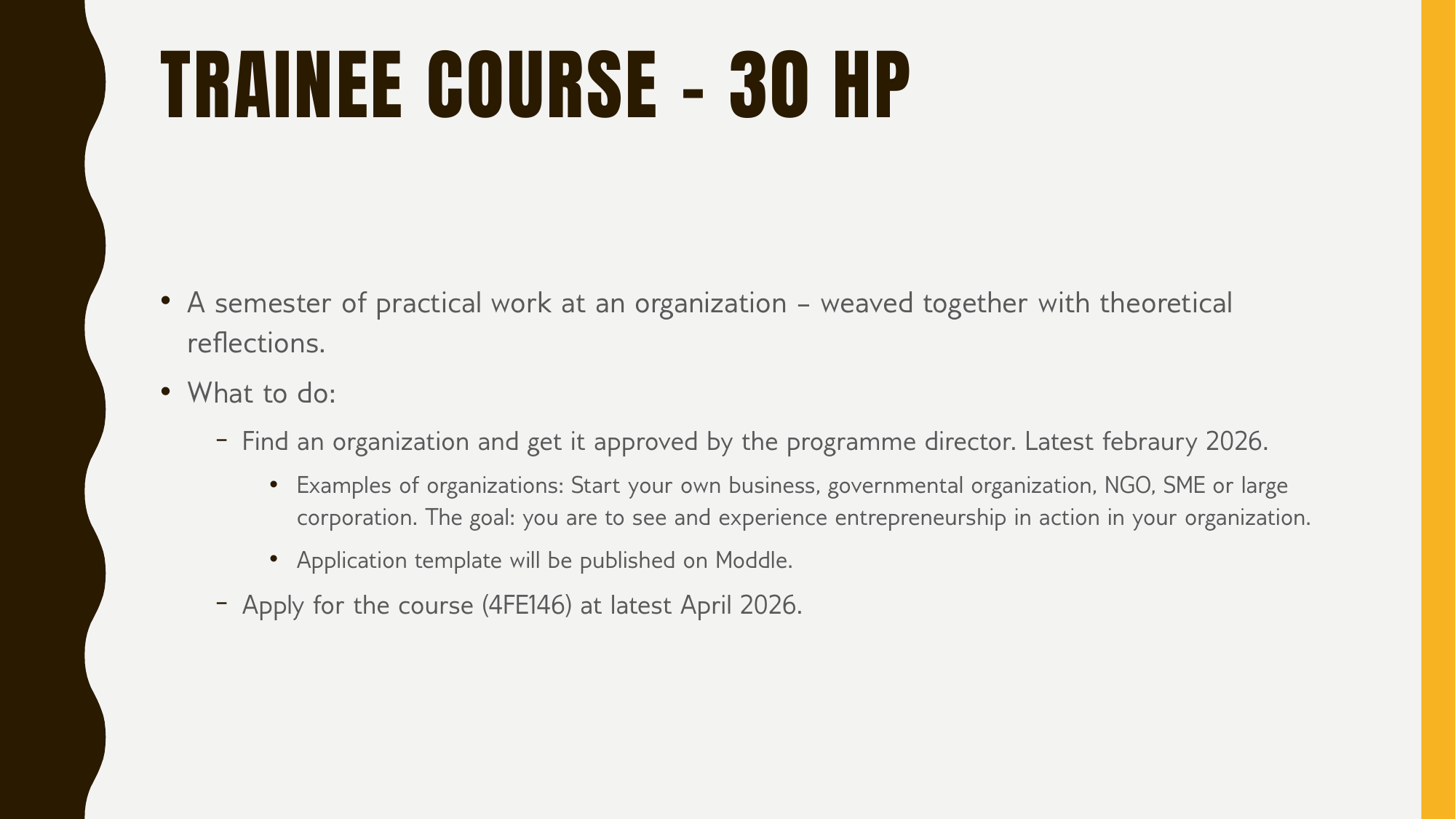

# Trainee course - 30 hp
A semester of practical work at an organization – weaved together with theoretical reflections.
What to do:
Find an organization and get it approved by the programme director. Latest febraury 2026.
Examples of organizations: Start your own business, governmental organization, NGO, SME or large corporation. The goal: you are to see and experience entrepreneurship in action in your organization.
Application template will be published on Moddle.
Apply for the course (4FE146) at latest April 2026.